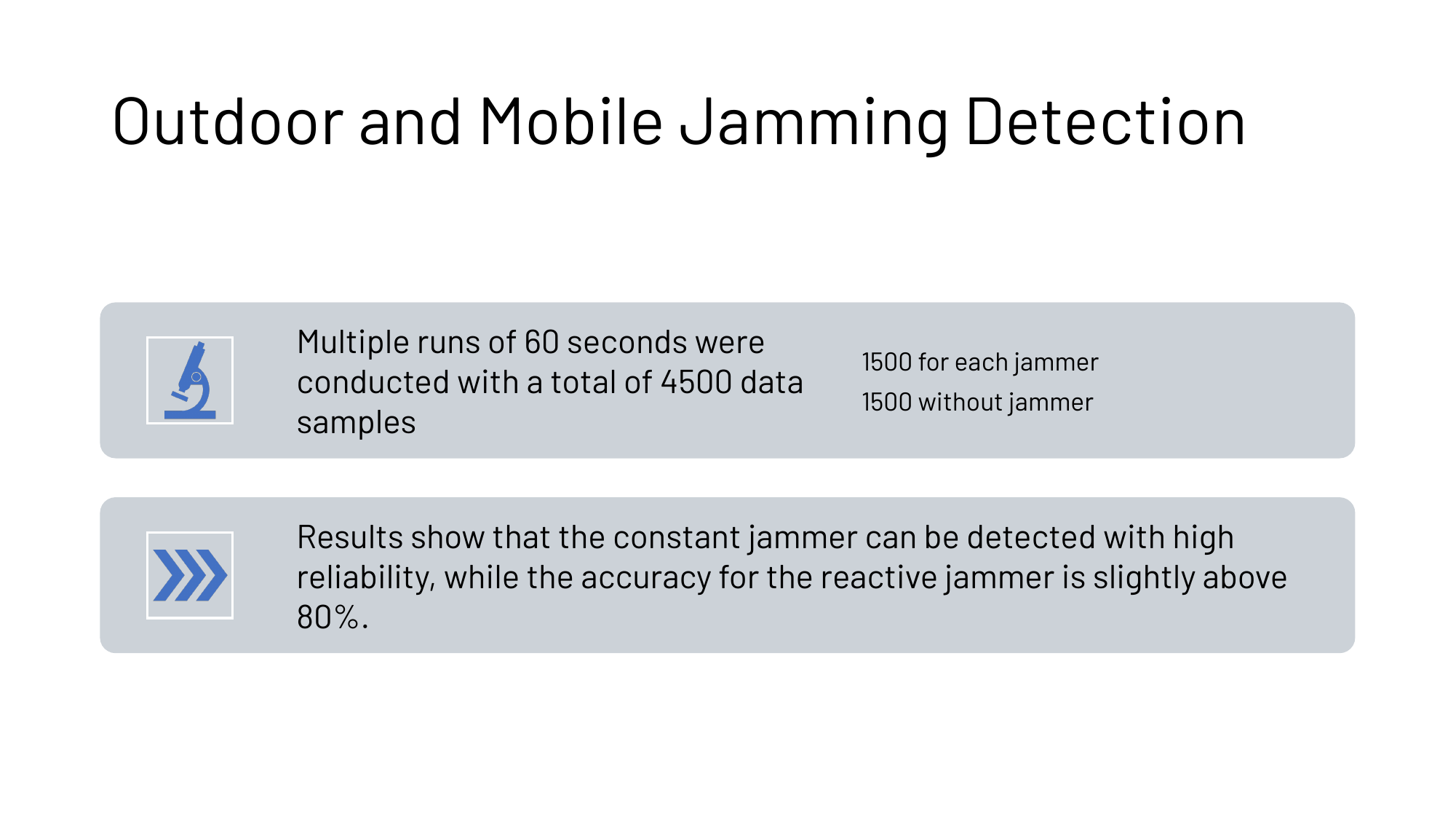

# Outdoor and Mobile Jamming Detection
Multiple runs of 60 seconds were conducted with a total of 4500 data samples
1500 for each jammer
1500 without jammer
Results show that the constant jammer can be detected with high reliability, while the accuracy for the reactive jammer is slightly above 80%.